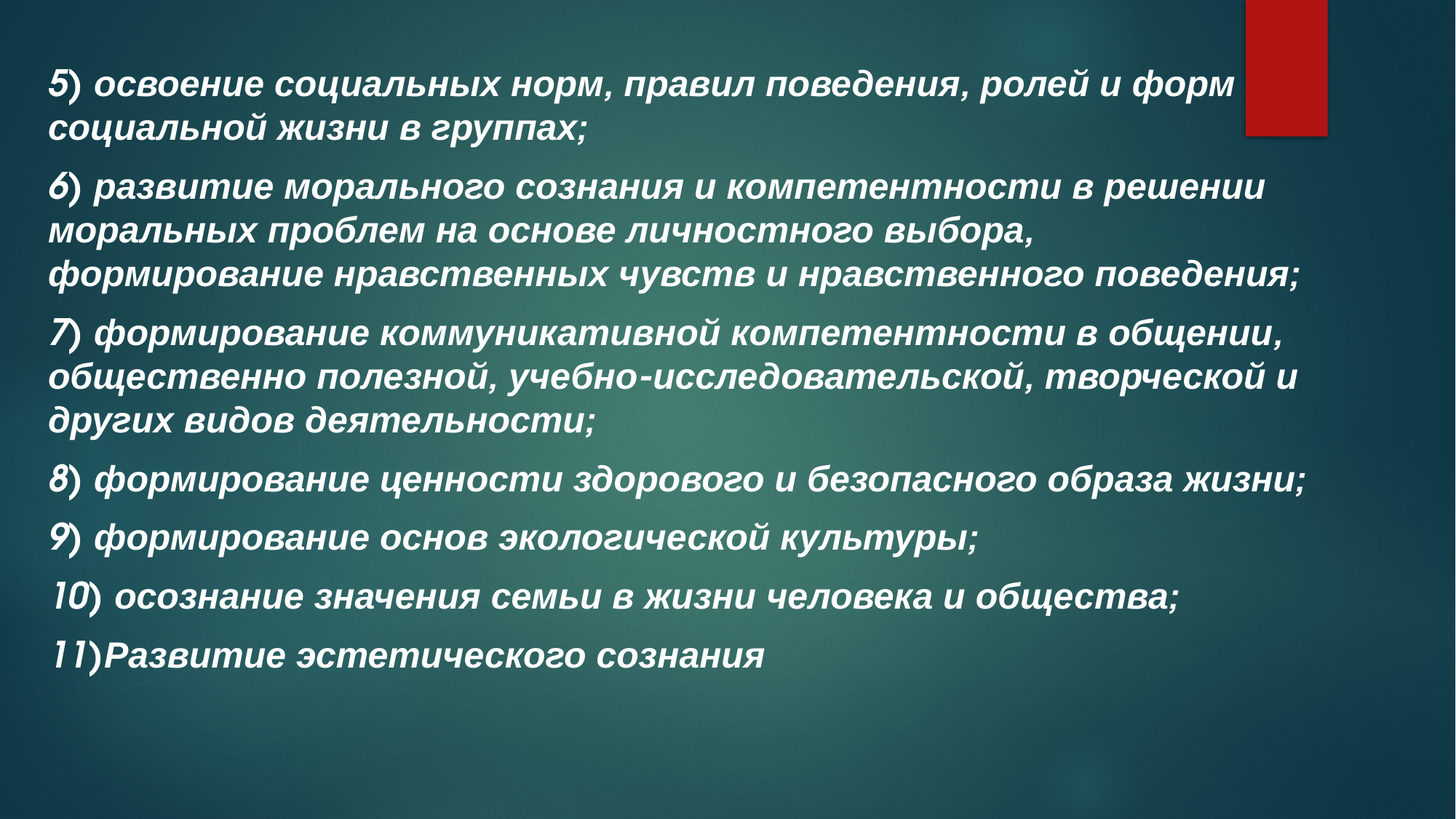

#
5) освоение социальных норм, правил поведения, ролей и форм социальной жизни в группах;
6) развитие морального сознания и компетентности в решении моральных проблем на основе личностного выбора, формирование нравственных чувств и нравственного поведения;
7) формирование коммуникативной компетентности в общении, общественно полезной, учебно-исследовательской, творческой и других видов деятельности;
8) формирование ценности здорового и безопасного образа жизни;
9) формирование основ экологической культуры;
10) осознание значения семьи в жизни человека и общества;
11)Развитие эстетического сознания